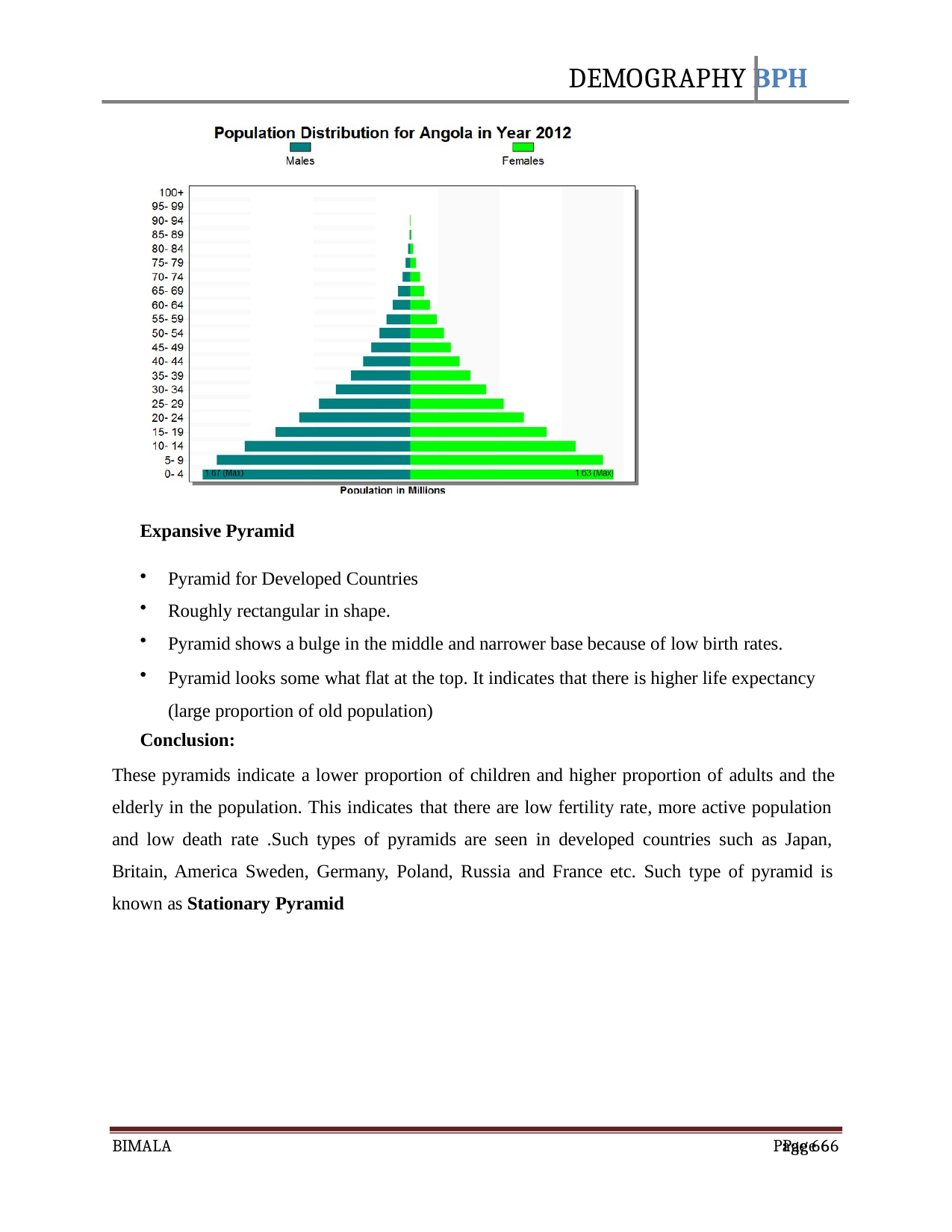

DEMOGRAPHY BPH

Expansive Pyramid

Pyramid for Developed Countries
Roughly rectangular in shape.
Pyramid shows a bulge in the middle and narrower base because of low birth rates.
Pyramid looks some what flat at the top. It indicates that there is higher life expectancy  (large proportion of old population)
Conclusion:
These pyramids indicate a lower proportion of children and higher proportion of adults and the  elderly in the population. This indicates that there are low fertility rate, more active population
and low death rate .Such types of pyramids are seen in developed countries such as Japan,  Britain, America Sweden, Germany, Poland, Russia and France etc. Such type of pyramid is  known as Stationary Pyramid

BIMALA
Page 66
Page 66